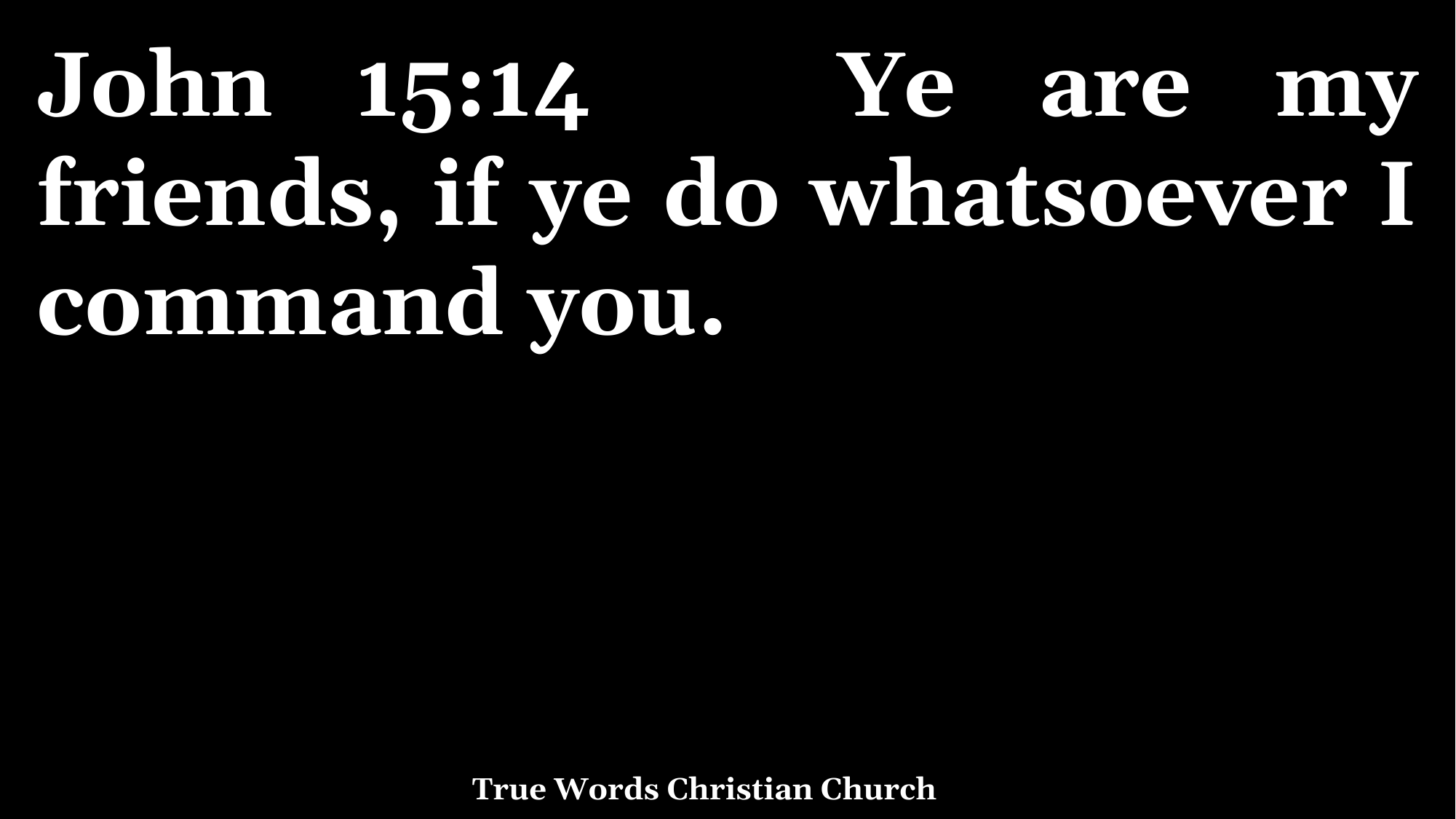

John 15:14   Ye are my friends, if ye do whatsoever I command you.
True Words Christian Church